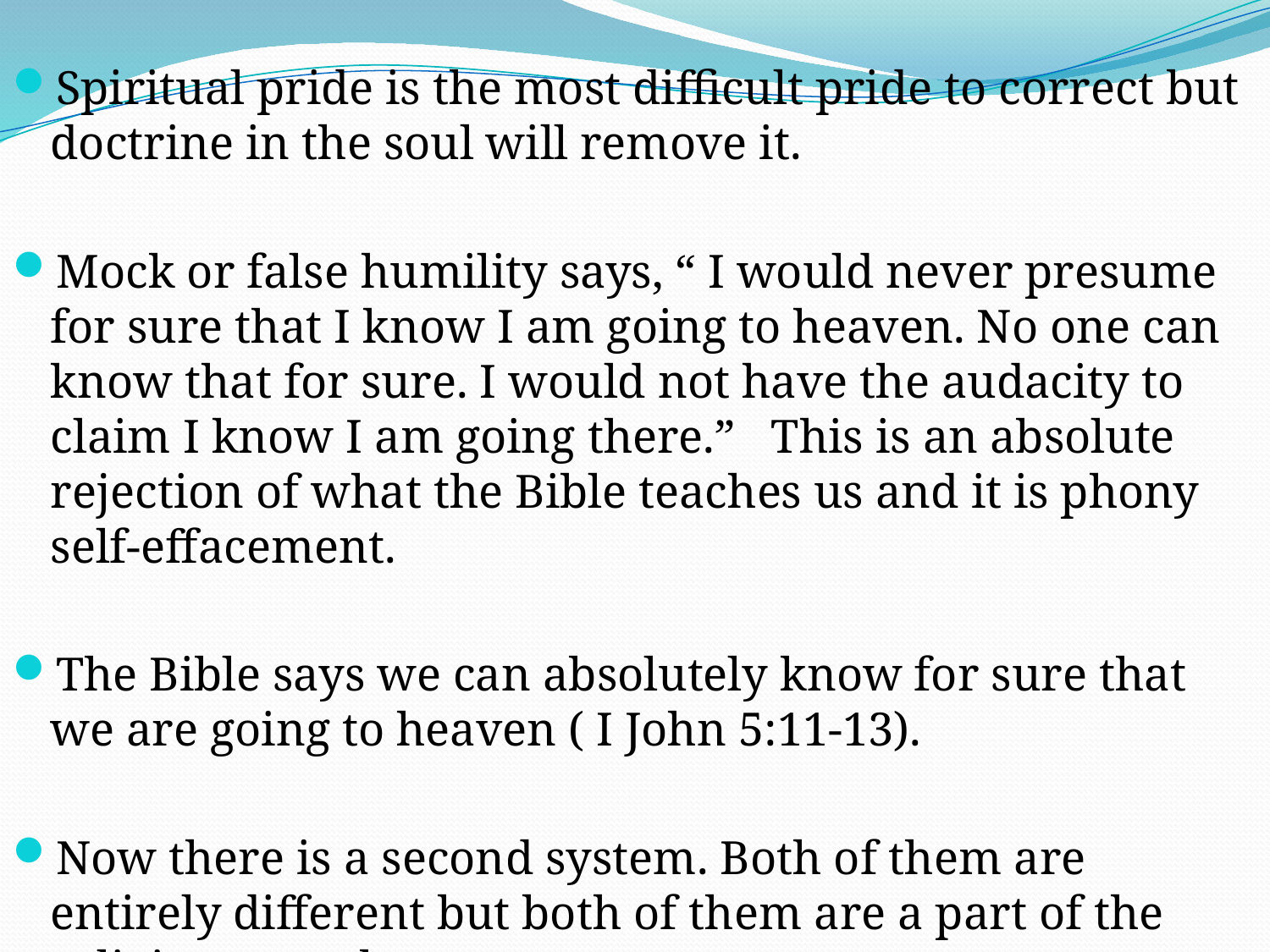

Spiritual pride is the most difficult pride to correct but doctrine in the soul will remove it.

Mock or false humility says, “ I would never presume for sure that I know I am going to heaven. No one can know that for sure. I would not have the audacity to claim I know I am going there.”   This is an absolute rejection of what the Bible teaches us and it is phony self-effacement.

The Bible says we can absolutely know for sure that we are going to heaven ( I John 5:11-13).

Now there is a second system. Both of them are entirely different but both of them are a part of the religious attack.